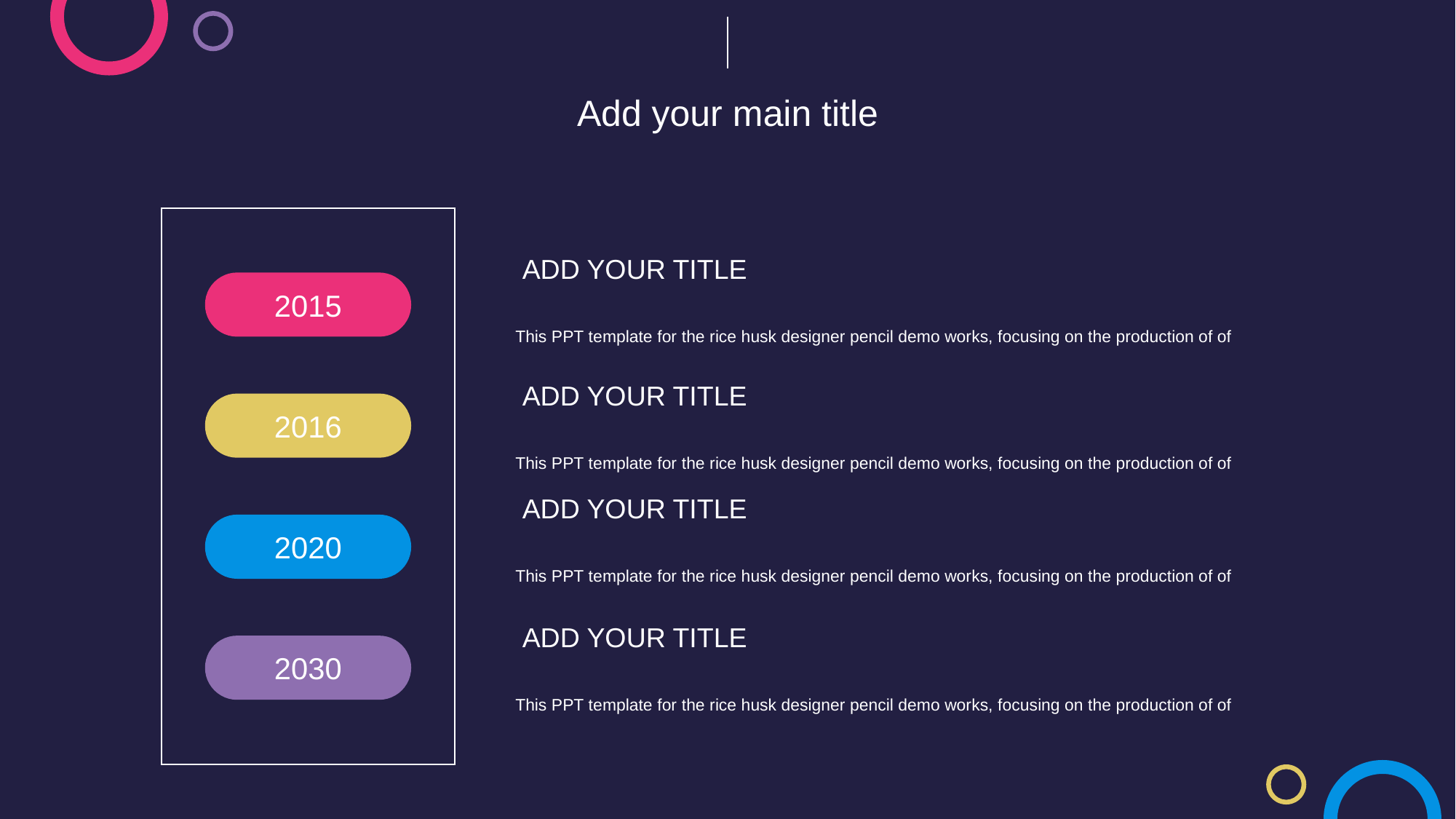

Add your main title

ADD YOUR TITLE
This PPT template for the rice husk designer pencil demo works, focusing on the production of of
2015
ADD YOUR TITLE
This PPT template for the rice husk designer pencil demo works, focusing on the production of of
2016
ADD YOUR TITLE
This PPT template for the rice husk designer pencil demo works, focusing on the production of of
2020
ADD YOUR TITLE
This PPT template for the rice husk designer pencil demo works, focusing on the production of of
2030